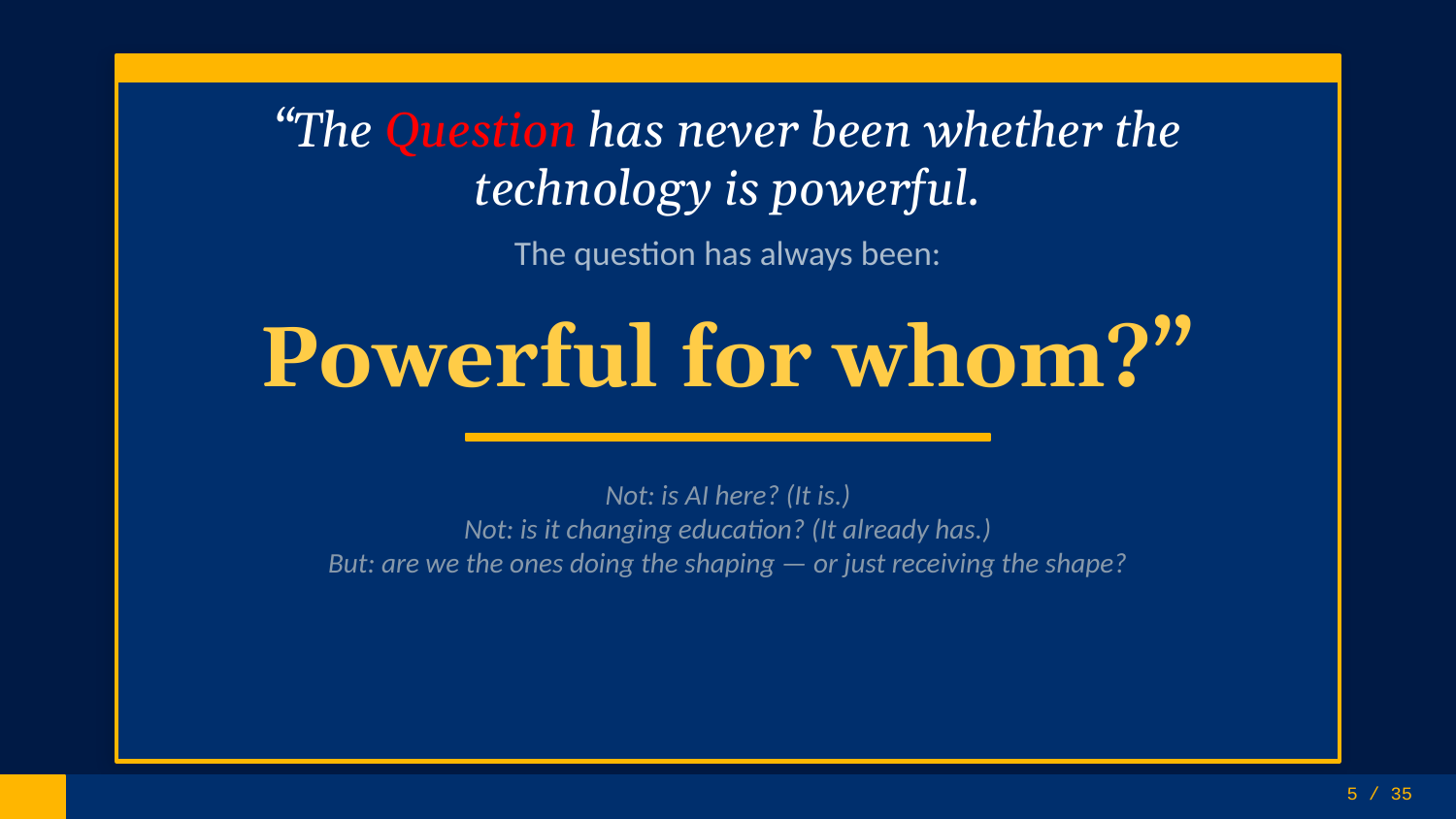

“The Question has never been whether the technology is powerful.
The question has always been:
Powerful for whom?”

Not: is AI here? (It is.)
Not: is it changing education? (It already has.)
But: are we the ones doing the shaping — or just receiving the shape?

5 / 35